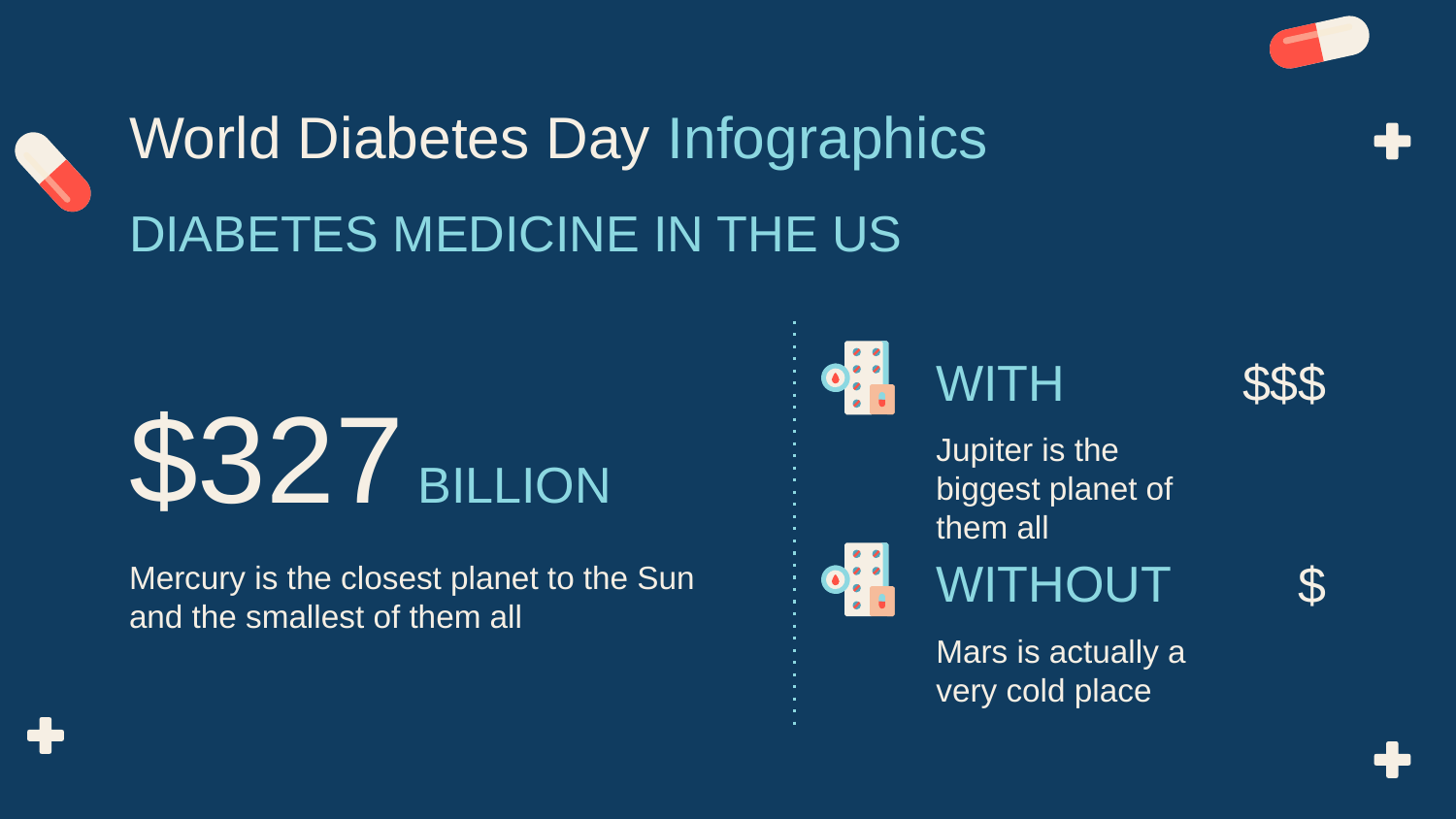

# World Diabetes Day Infographics
DIABETES MEDICINE IN THE US

WITH
$$$
$327 BILLION
Jupiter is the biggest planet of them all

Mercury is the closest planet to the Sun and the smallest of them all
$
WITHOUT
Mars is actually a very cold place